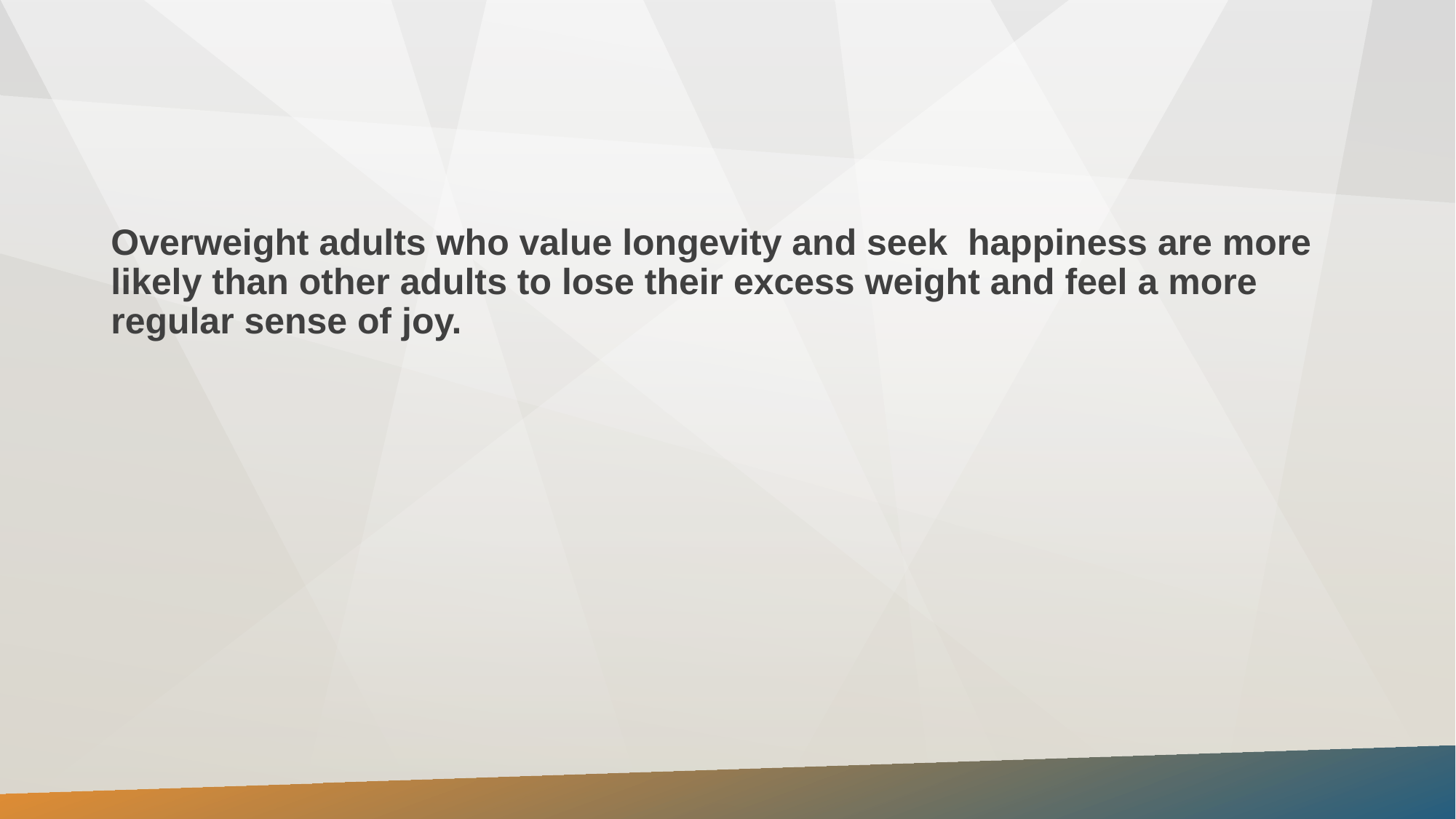

Overweight adults who value longevity and seek  happiness are more likely than other adults to lose their excess weight and feel a more regular sense of joy.